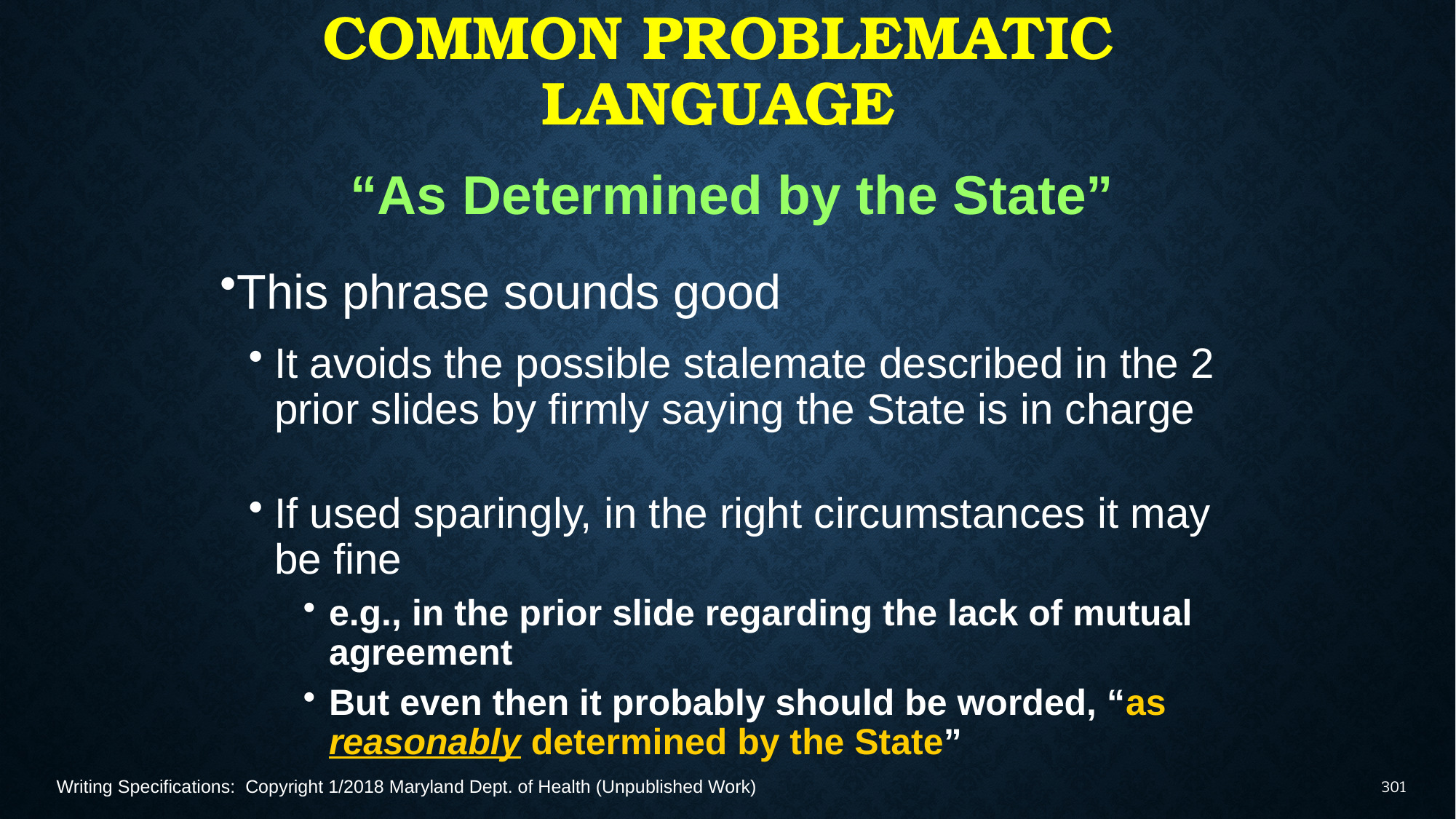

# Common Problematic Language
“As Determined by the State”
This phrase sounds good
It avoids the possible stalemate described in the 2 prior slides by firmly saying the State is in charge
If used sparingly, in the right circumstances it may be fine
e.g., in the prior slide regarding the lack of mutual agreement
But even then it probably should be worded, “as reasonably determined by the State”
Writing Specifications:  Copyright 1/2018 Maryland Dept. of Health (Unpublished Work)
301